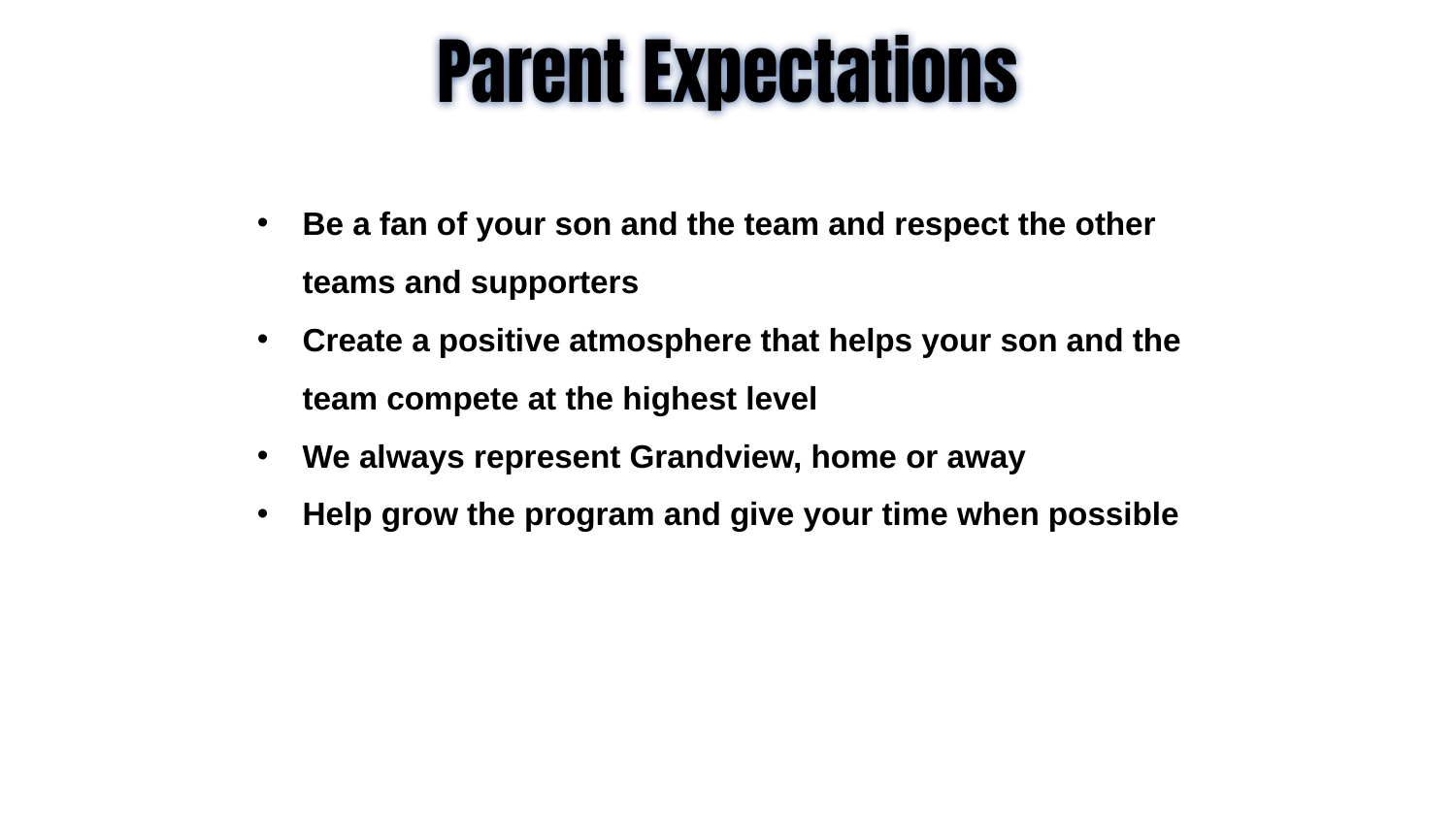

Parent Expectations
Be a fan of your son and the team and respect the other teams and supporters
Create a positive atmosphere that helps your son and the  team compete at the highest level
We always represent Grandview, home or away
Help grow the program and give your time when possible